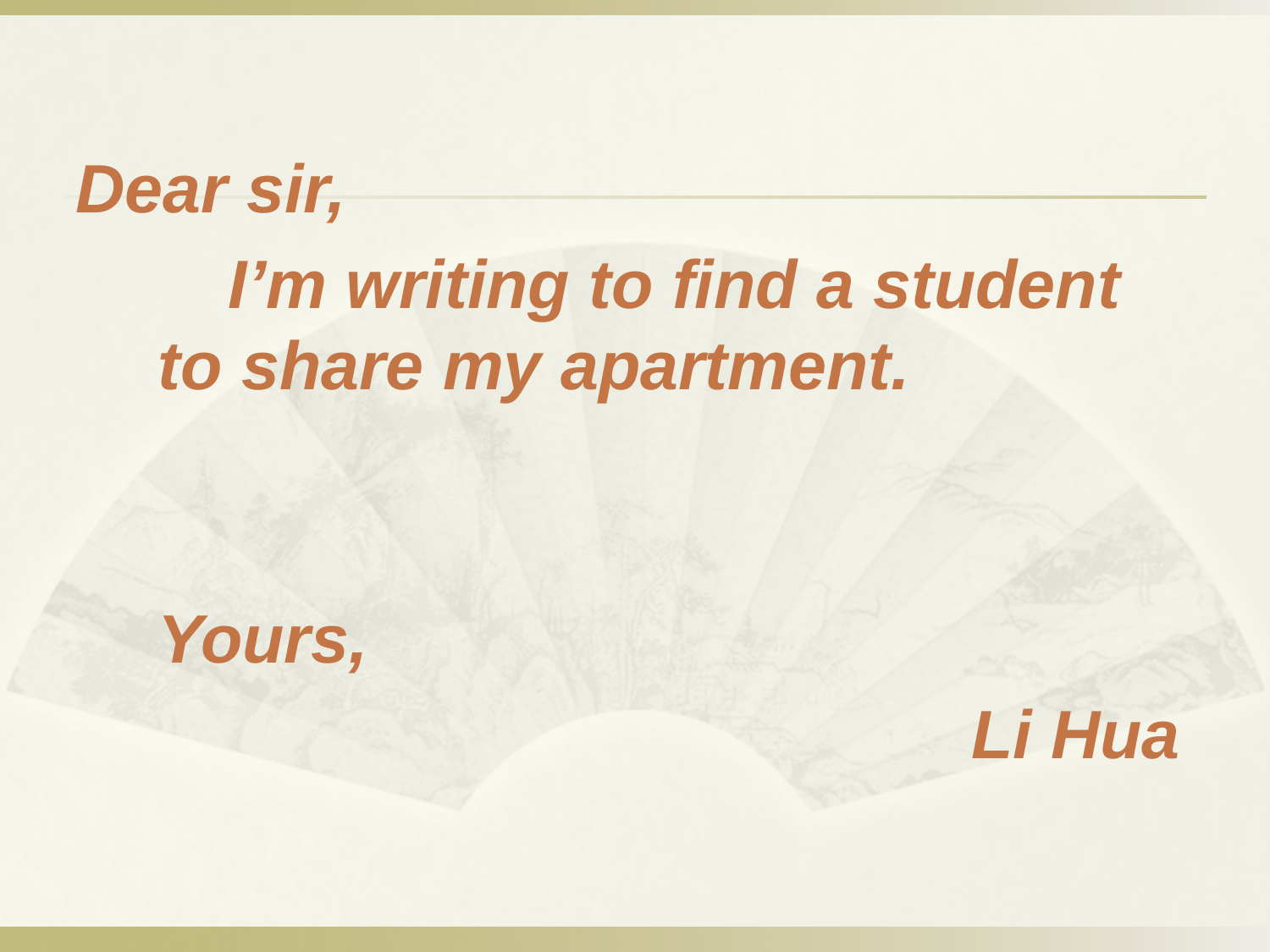

Dear sir,
        I’m writing to find a student to share my apartment.

                                                Yours,
                                               Li Hua